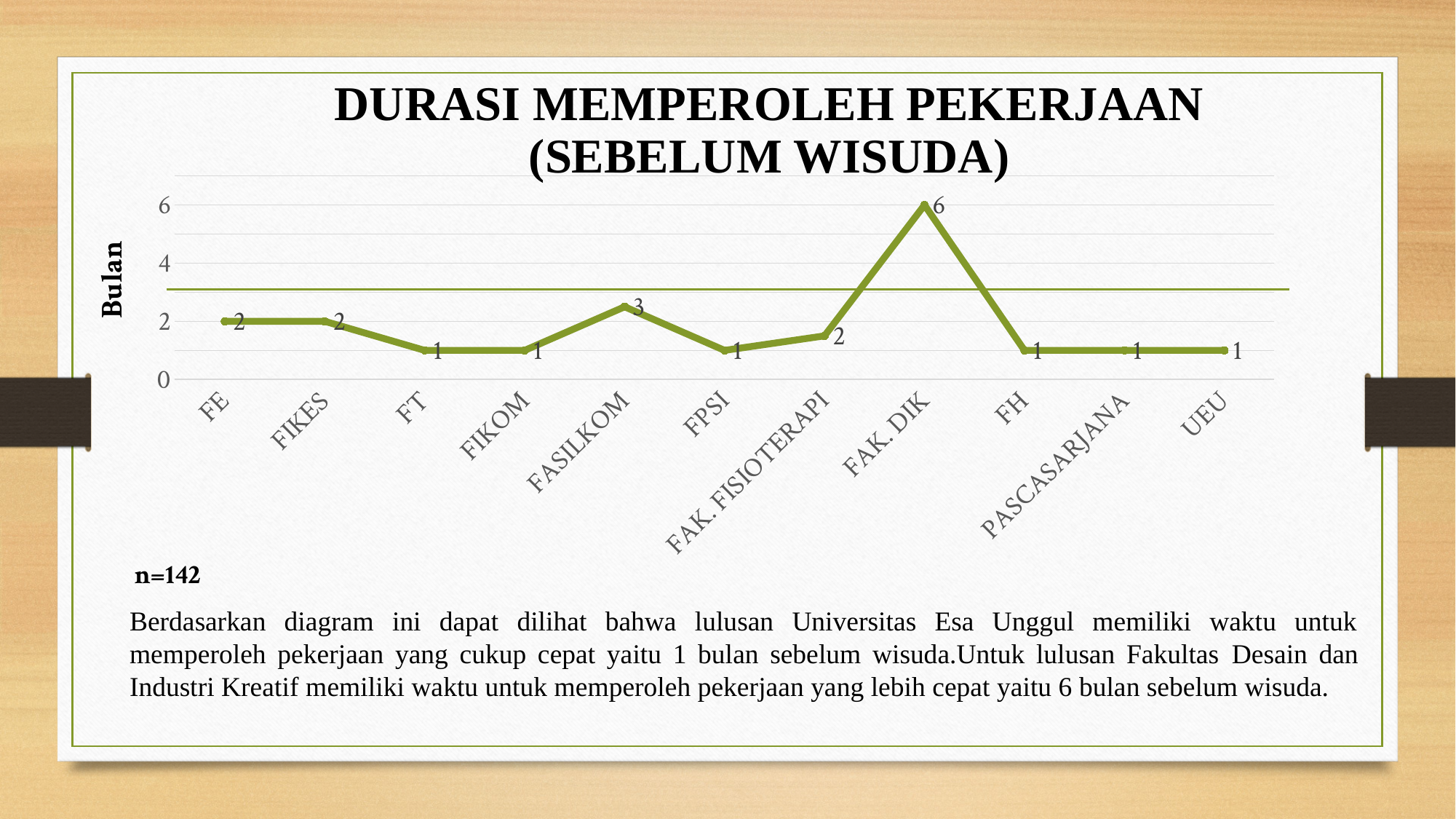

DURASI MEMPEROLEH PEKERJAAN (SEBELUM WISUDA)

### Chart

| Category | Series 1 |
|---|---|
| FE | 2.0 |
| FIKES | 2.0 |
| FT | 1.0 |
| FIKOM | 1.0 |
| FASILKOM | 2.5 |
| FPSI | 1.0 |
| FAK. FISIOTERAPI | 1.5 |
| FAK. DIK | 6.0 |
| FH | 1.0 |
| PASCASARJANA | 1.0 |
| UEU | 1.0 |
Bulan
n=142
Berdasarkan diagram ini dapat dilihat bahwa lulusan Universitas Esa Unggul memiliki waktu untuk memperoleh pekerjaan yang cukup cepat yaitu 1 bulan sebelum wisuda.Untuk lulusan Fakultas Desain dan Industri Kreatif memiliki waktu untuk memperoleh pekerjaan yang lebih cepat yaitu 6 bulan sebelum wisuda.